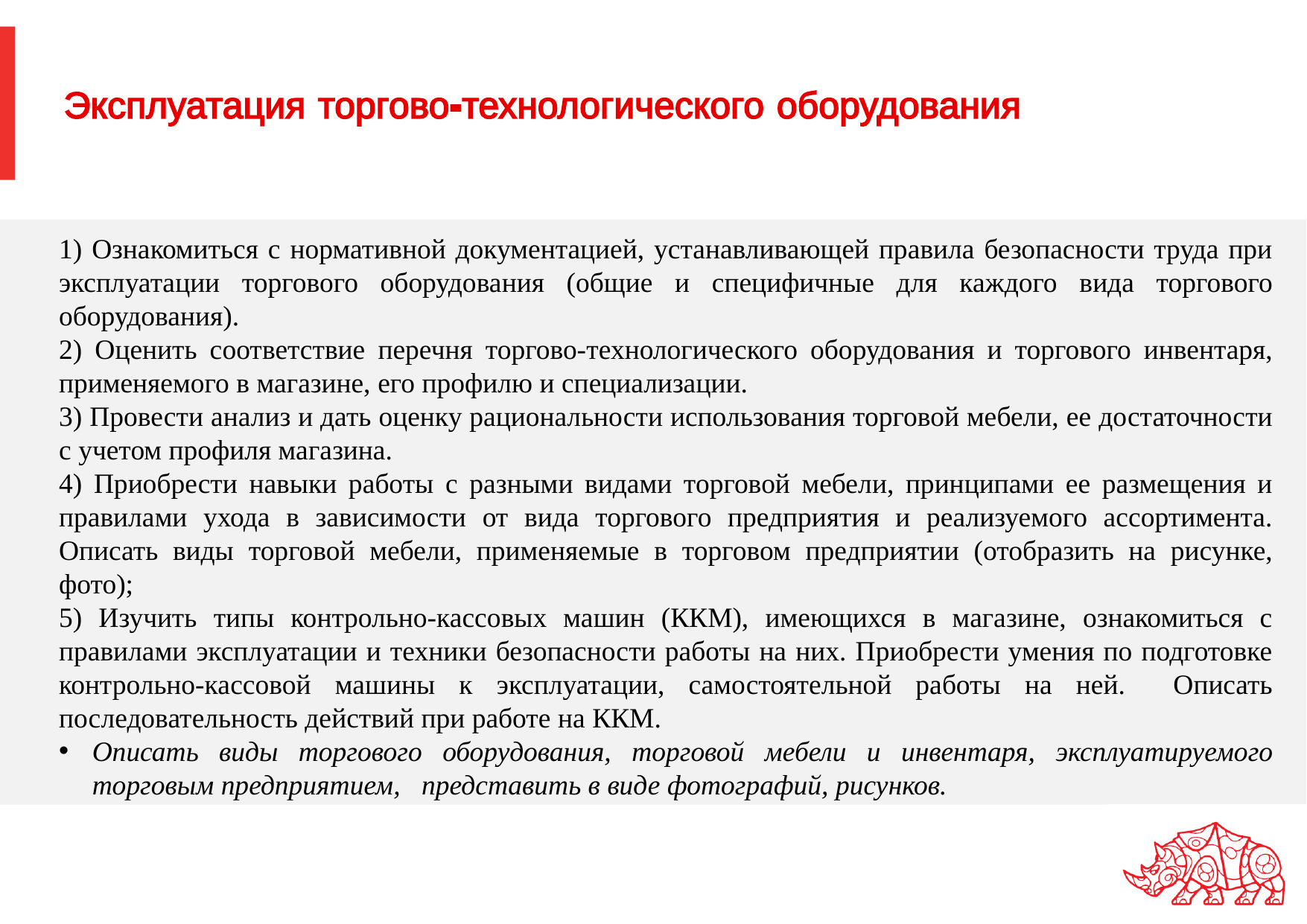

# Эксплуатация торгово-технологического оборудования
1) Ознакомиться с нормативной документацией, устанавливающей правила безопасности труда при эксплуатации торгового оборудования (общие и специфичные для каждого вида торгового оборудования).
2) Оценить соответствие перечня торгово-технологического оборудования и торгового инвентаря, применяемого в магазине, его профилю и специализации.
3) Провести анализ и дать оценку рациональности использования торговой мебели, ее достаточности с учетом профиля магазина.
4) Приобрести навыки работы с разными видами торговой мебели, принципами ее размещения и правилами ухода в зависимости от вида торгового предприятия и реализуемого ассортимента. Описать виды торговой мебели, применяемые в торговом предприятии (отобразить на рисунке, фото);
5) Изучить типы контрольно-кассовых машин (ККМ), имеющихся в магазине, ознакомиться с правилами эксплуатации и техники безопасности работы на них. Приобрести умения по подготовке контрольно-кассовой машины к эксплуатации, самостоятельной работы на ней.  Описать последовательность действий при работе на ККМ.
Описать виды торгового оборудования, торговой мебели и инвентаря, эксплуатируемого торговым предприятием,   представить в виде фотографий, рисунков.